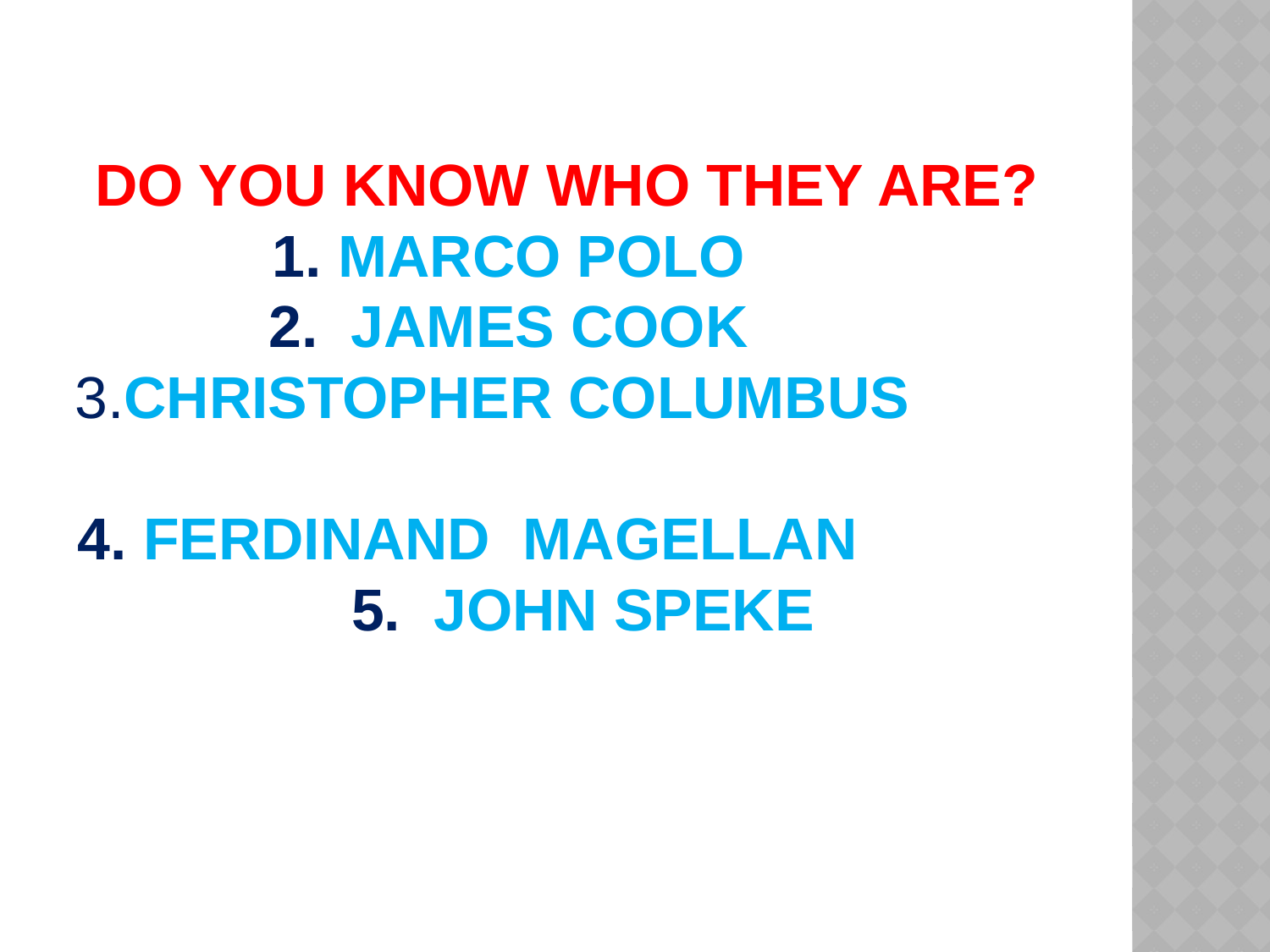

# Do you know who they are? 1. Marco Polo 2.  James Cook             3.Christopher Columbus 4. ferdinand  Magellan               5.  John Speke